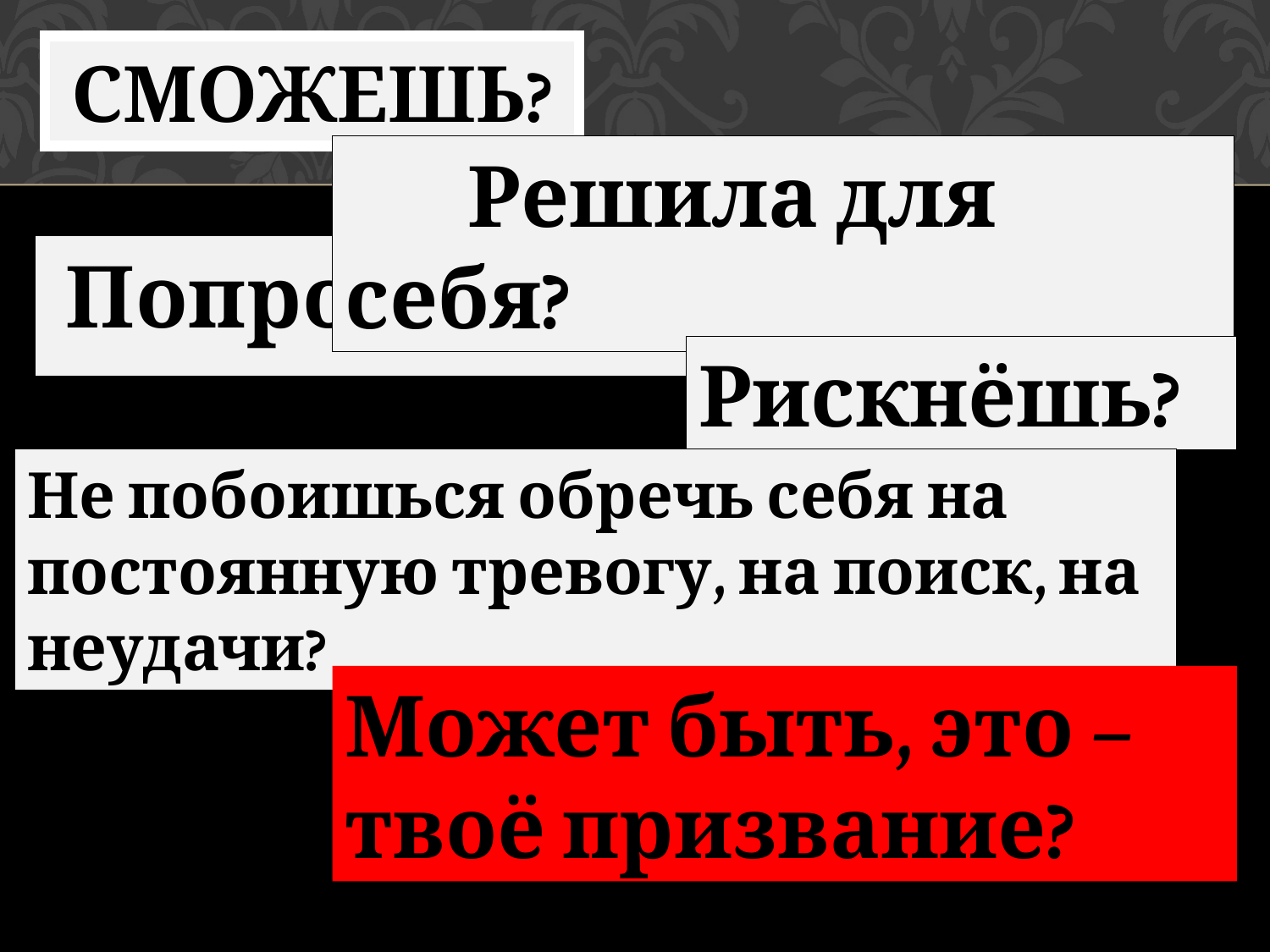

# Сможешь?
                 Решила для себя?
Попробуешь?
Рискнёшь?
Не побоишься обречь себя на постоянную тревогу, на поиск, на неудачи?
Может быть, это – твоё призвание?